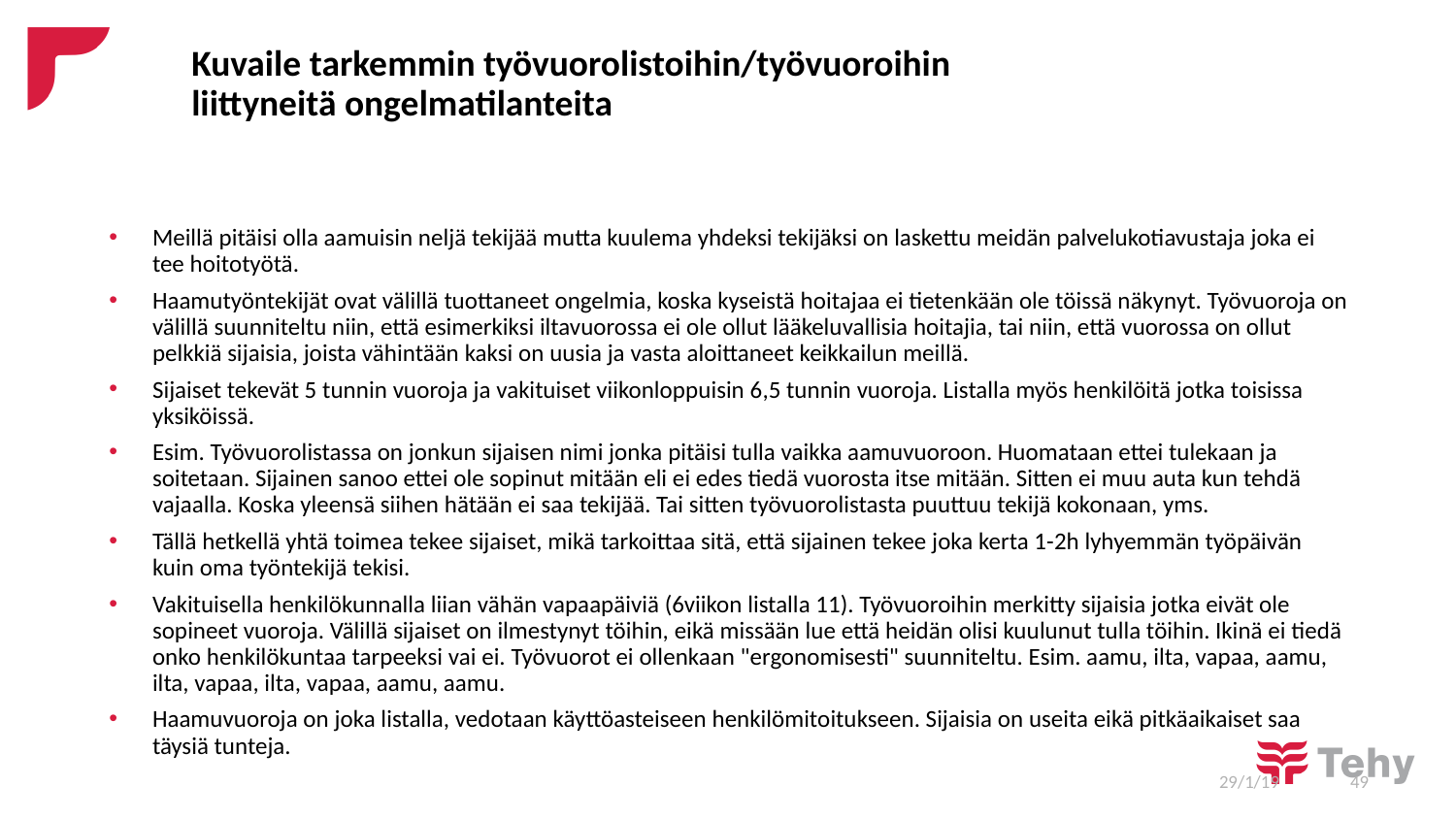

# Kuvaile tarkemmin työvuorolistoihin/työvuoroihin liittyneitä ongelmatilanteita
Meillä pitäisi olla aamuisin neljä tekijää mutta kuulema yhdeksi tekijäksi on laskettu meidän palvelukotiavustaja joka ei tee hoitotyötä.
Haamutyöntekijät ovat välillä tuottaneet ongelmia, koska kyseistä hoitajaa ei tietenkään ole töissä näkynyt. Työvuoroja on välillä suunniteltu niin, että esimerkiksi iltavuorossa ei ole ollut lääkeluvallisia hoitajia, tai niin, että vuorossa on ollut pelkkiä sijaisia, joista vähintään kaksi on uusia ja vasta aloittaneet keikkailun meillä.
Sijaiset tekevät 5 tunnin vuoroja ja vakituiset viikonloppuisin 6,5 tunnin vuoroja. Listalla myös henkilöitä jotka toisissa yksiköissä.
Esim. Työvuorolistassa on jonkun sijaisen nimi jonka pitäisi tulla vaikka aamuvuoroon. Huomataan ettei tulekaan ja soitetaan. Sijainen sanoo ettei ole sopinut mitään eli ei edes tiedä vuorosta itse mitään. Sitten ei muu auta kun tehdä vajaalla. Koska yleensä siihen hätään ei saa tekijää. Tai sitten työvuorolistasta puuttuu tekijä kokonaan, yms.
Tällä hetkellä yhtä toimea tekee sijaiset, mikä tarkoittaa sitä, että sijainen tekee joka kerta 1-2h lyhyemmän työpäivän kuin oma työntekijä tekisi.
Vakituisella henkilökunnalla liian vähän vapaapäiviä (6viikon listalla 11). Työvuoroihin merkitty sijaisia jotka eivät ole sopineet vuoroja. Välillä sijaiset on ilmestynyt töihin, eikä missään lue että heidän olisi kuulunut tulla töihin. Ikinä ei tiedä onko henkilökuntaa tarpeeksi vai ei. Työvuorot ei ollenkaan "ergonomisesti" suunniteltu. Esim. aamu, ilta, vapaa, aamu, ilta, vapaa, ilta, vapaa, aamu, aamu.
Haamuvuoroja on joka listalla, vedotaan käyttöasteiseen henkilömitoitukseen. Sijaisia on useita eikä pitkäaikaiset saa täysiä tunteja.

29/1/19
49